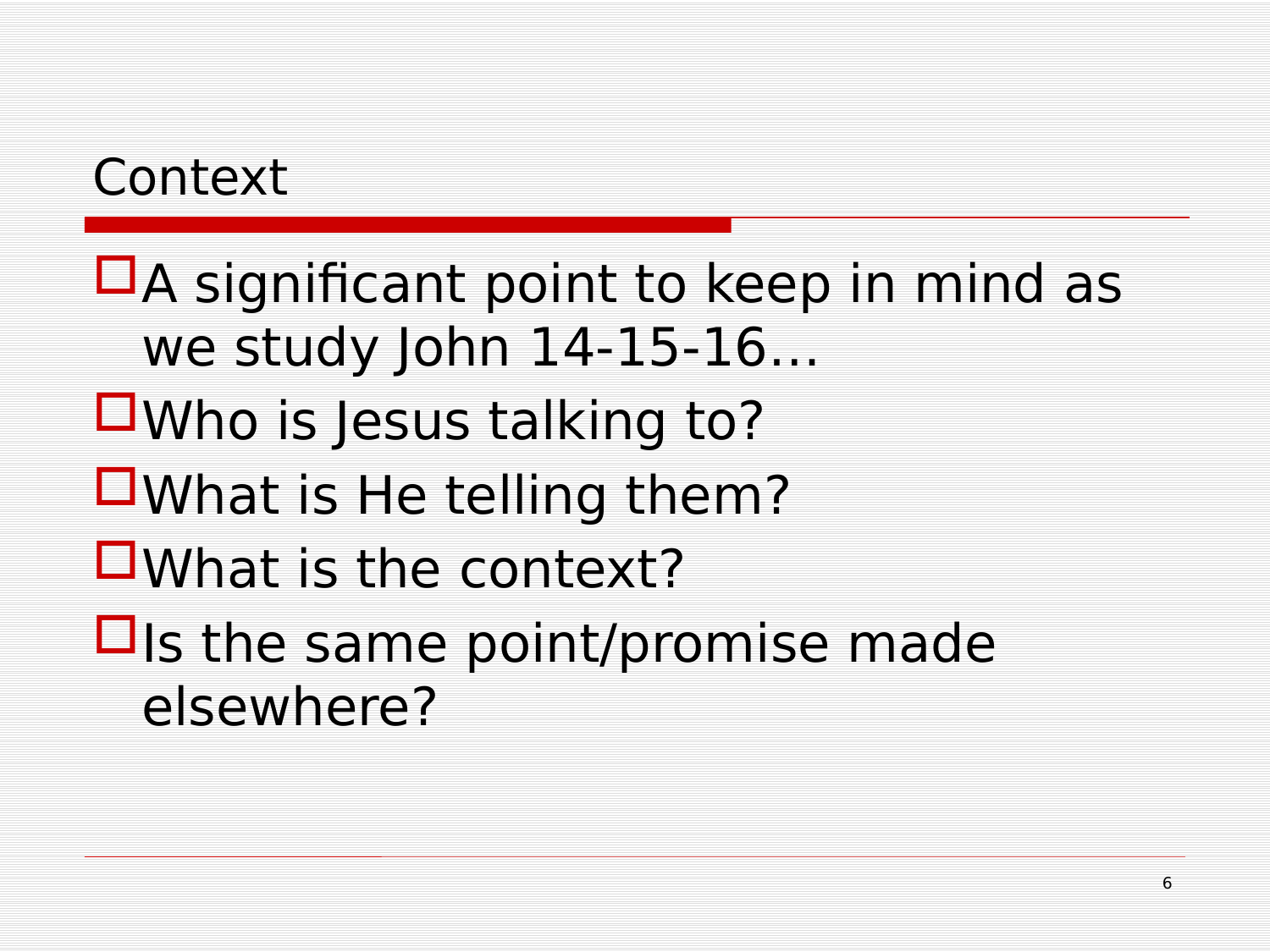

# Context
A significant point to keep in mind as we study John 14-15-16…
Who is Jesus talking to?
What is He telling them?
What is the context?
Is the same point/promise made elsewhere?
6